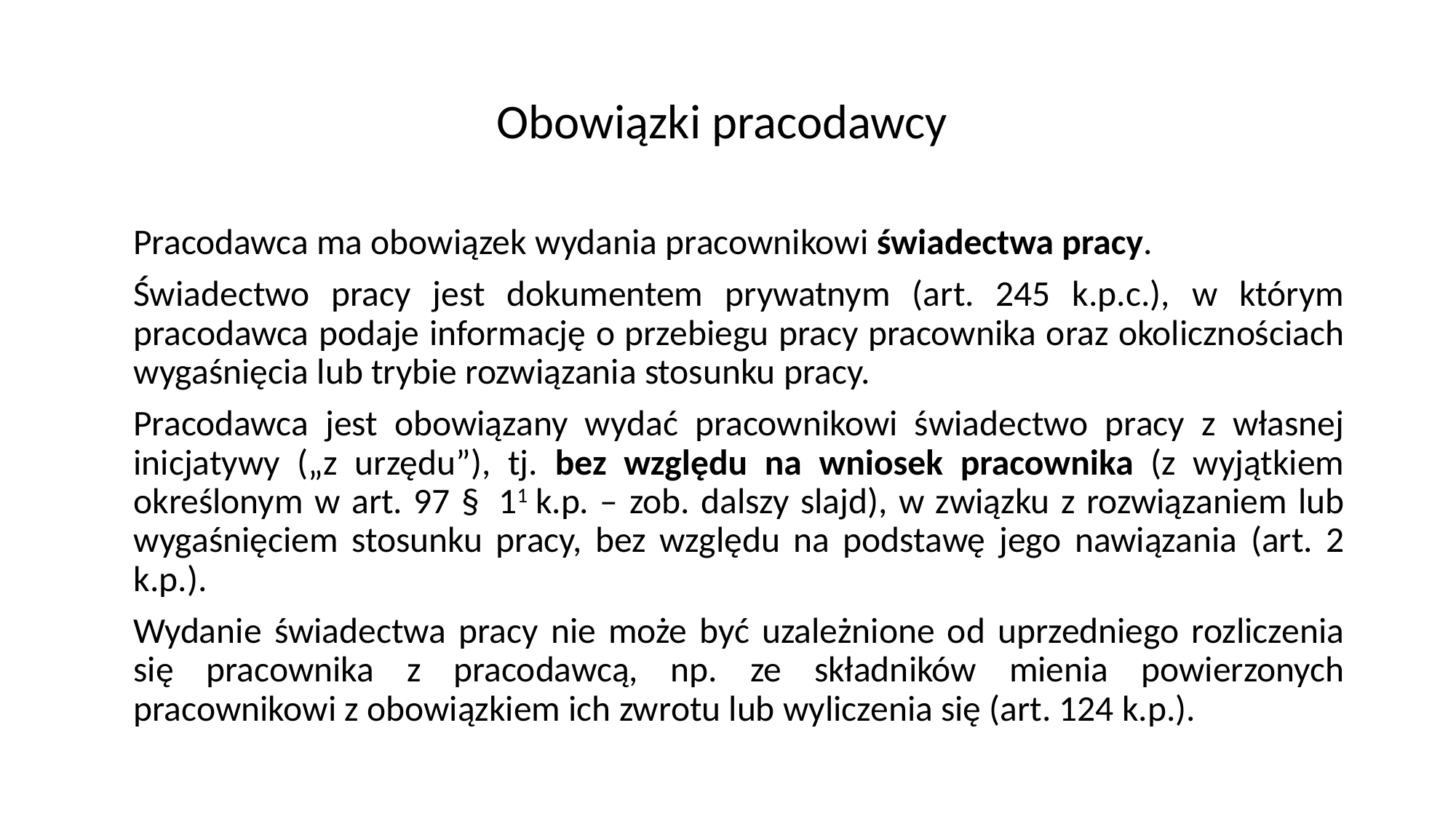

# Obowiązki pracodawcy
Pracodawca ma obowiązek wydania pracownikowi świadectwa pracy.
Świadectwo pracy jest dokumentem prywatnym (art. 245 k.p.c.), w którym pracodawca podaje informację o przebiegu pracy pracownika oraz okolicznościach wygaśnięcia lub trybie rozwiązania stosunku pracy.
Pracodawca jest obowiązany wydać pracownikowi świadectwo pracy z własnej inicjatywy („z urzędu”), tj. bez względu na wniosek pracownika (z wyjątkiem określonym w art. 97 §  11 k.p. – zob. dalszy slajd), w związku z rozwiązaniem lub wygaśnięciem stosunku pracy, bez względu na podstawę jego nawiązania (art. 2 k.p.).
Wydanie świadectwa pracy nie może być uzależnione od uprzedniego rozliczenia się pracownika z pracodawcą, np. ze składników mienia powierzonych pracownikowi z obowiązkiem ich zwrotu lub wyliczenia się (art. 124 k.p.).